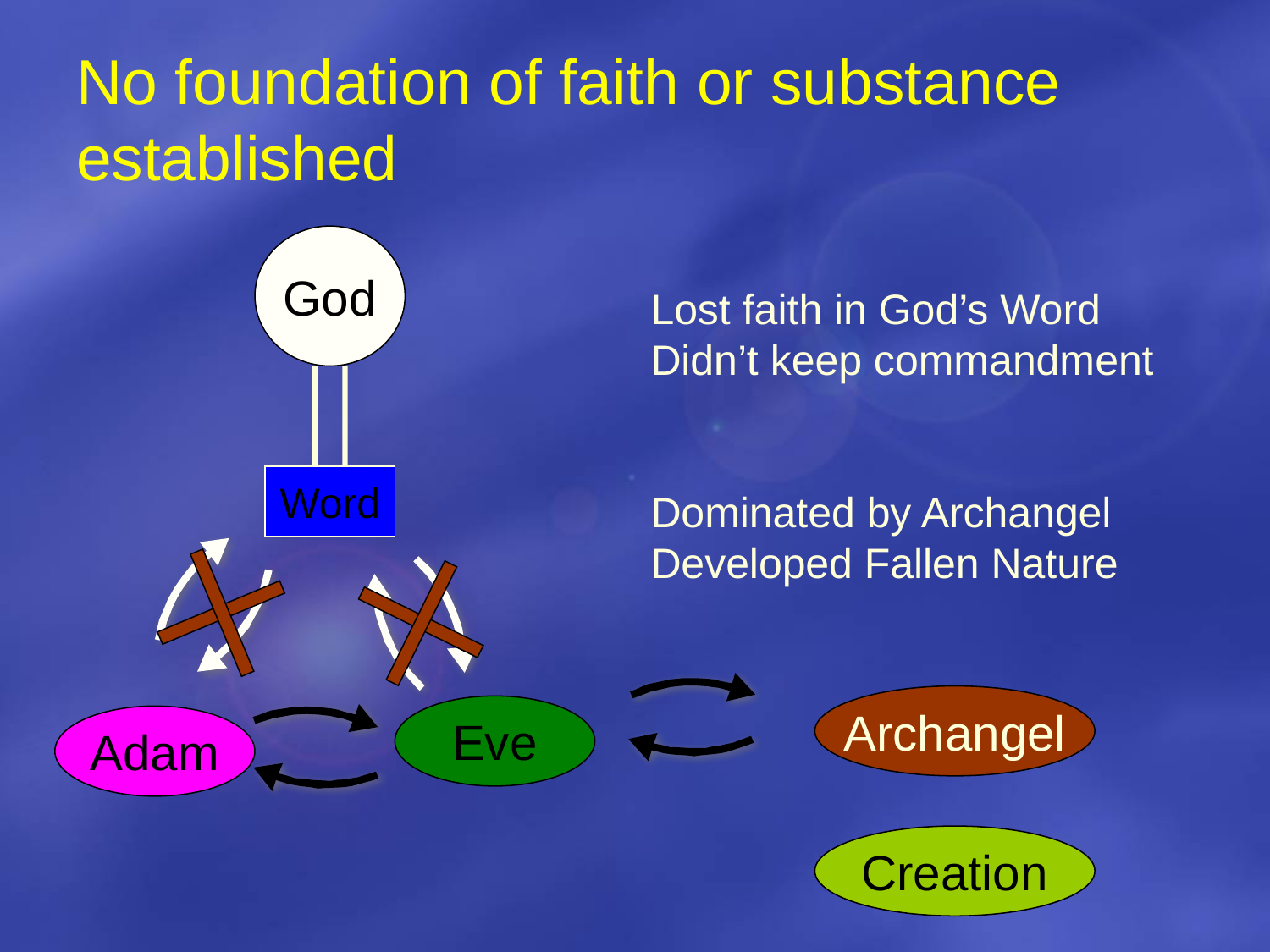

# No foundation of faith or substance established
God
Lost faith in God’s Word
Didn’t keep commandment

Dominated by Archangel
Developed Fallen Nature

Word

Archangel

Eve
Adam
Creation